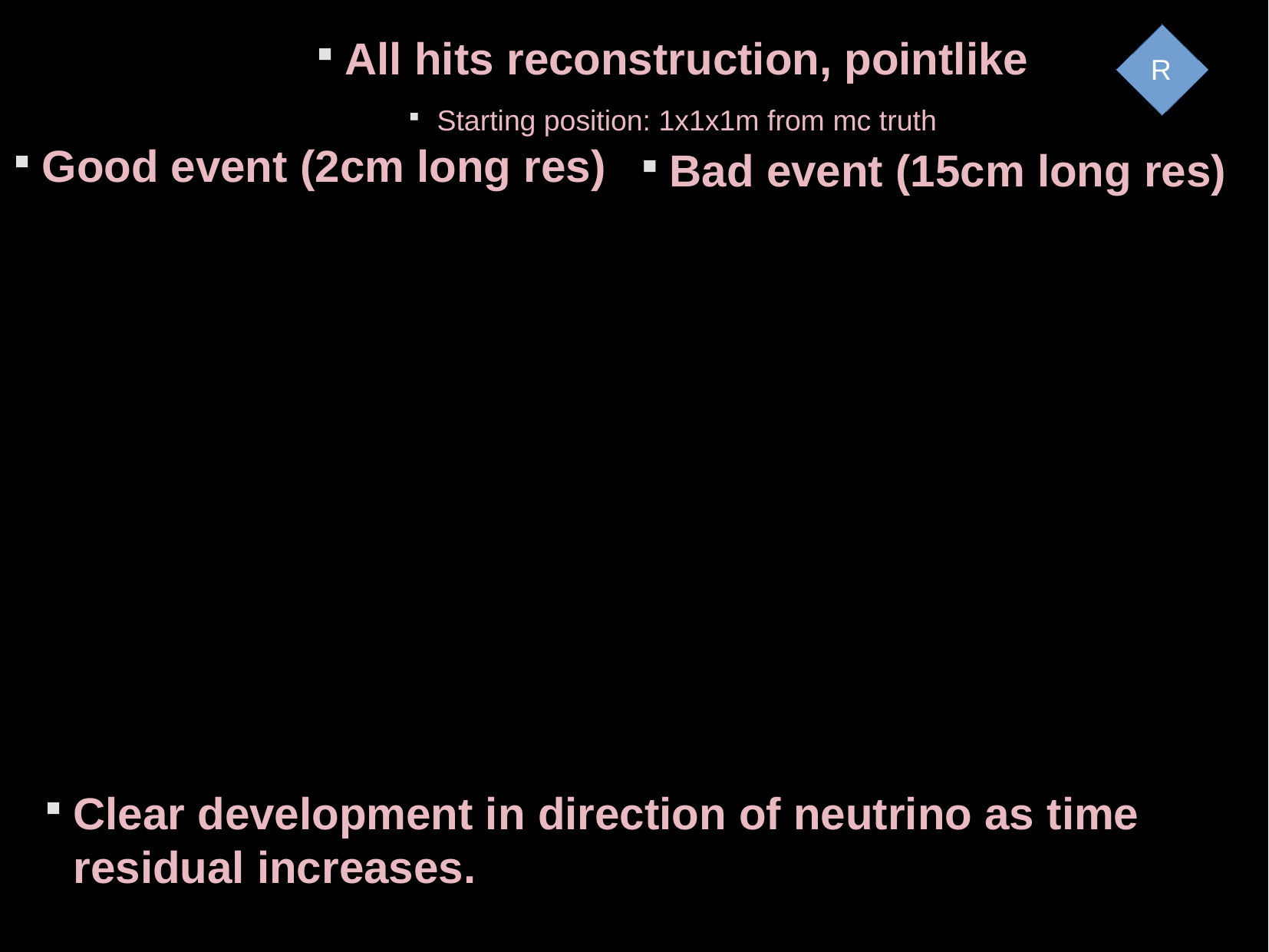

All hits reconstruction, pointlike
Starting position: 1x1x1m from mc truth

R
Good event (2cm long res)
Bad event (15cm long res)

Clear development in direction of neutrino as time residual increases.